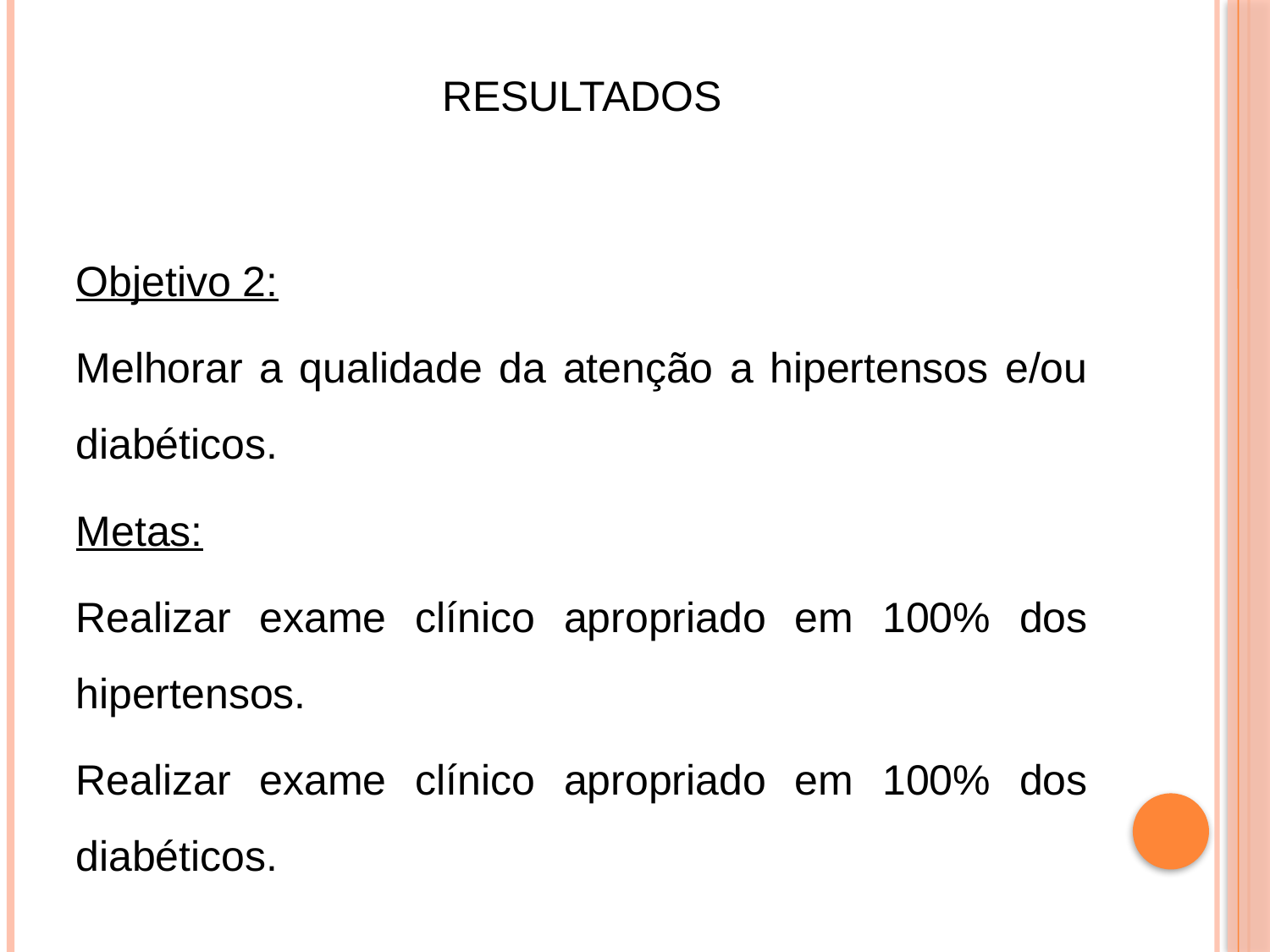

# Resultados
Objetivo 2:
Melhorar a qualidade da atenção a hipertensos e/ou diabéticos.
Metas:
Realizar exame clínico apropriado em 100% dos hipertensos.
Realizar exame clínico apropriado em 100% dos diabéticos.